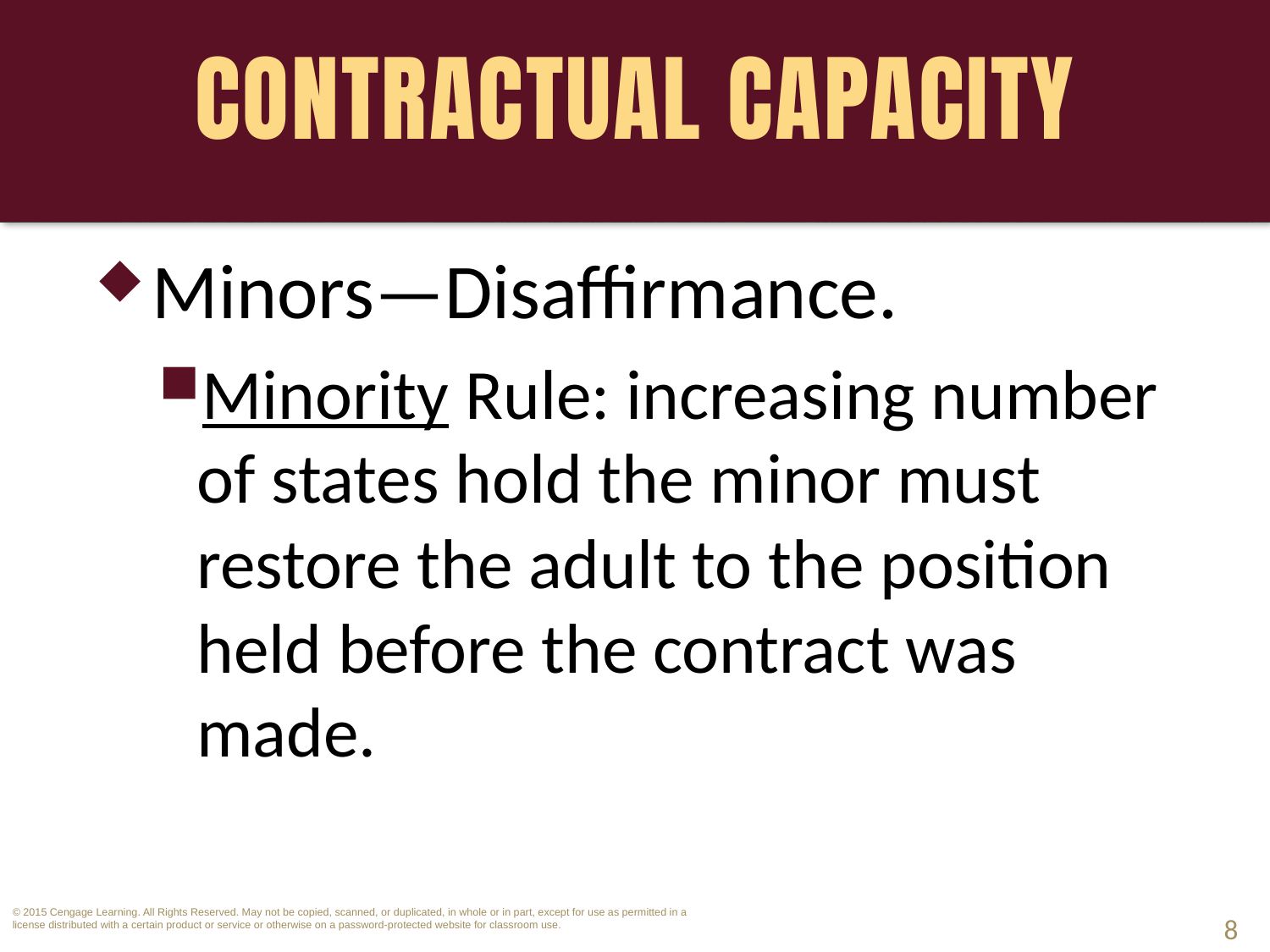

# Contractual Capacity
Minors—Disaffirmance.
Minority Rule: increasing number of states hold the minor must restore the adult to the position held before the contract was made.
8